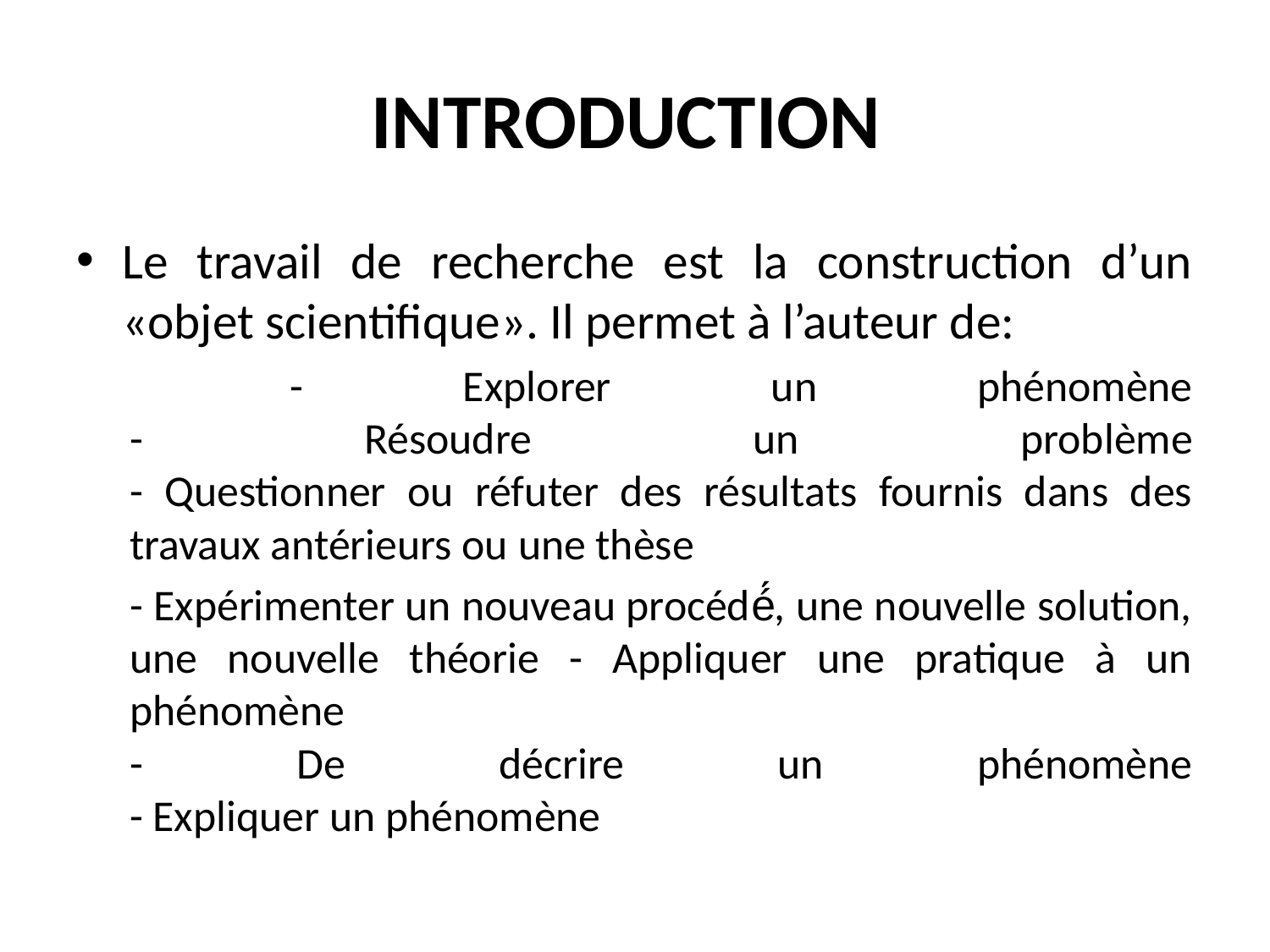

# INTRODUCTION
Le travail de recherche est la construction d’un «objet scientifique». Il permet à l’auteur de:
 - Explorer un phénomène
- Résoudre un problème
- Questionner ou réfuter des résultats fournis dans des travaux antérieurs ou une thèse
- Expérimenter un nouveau procédé́, une nouvelle solution, une nouvelle théorie - Appliquer une pratique à un phénomène
- De décrire un phénomène
- Expliquer un phénomène